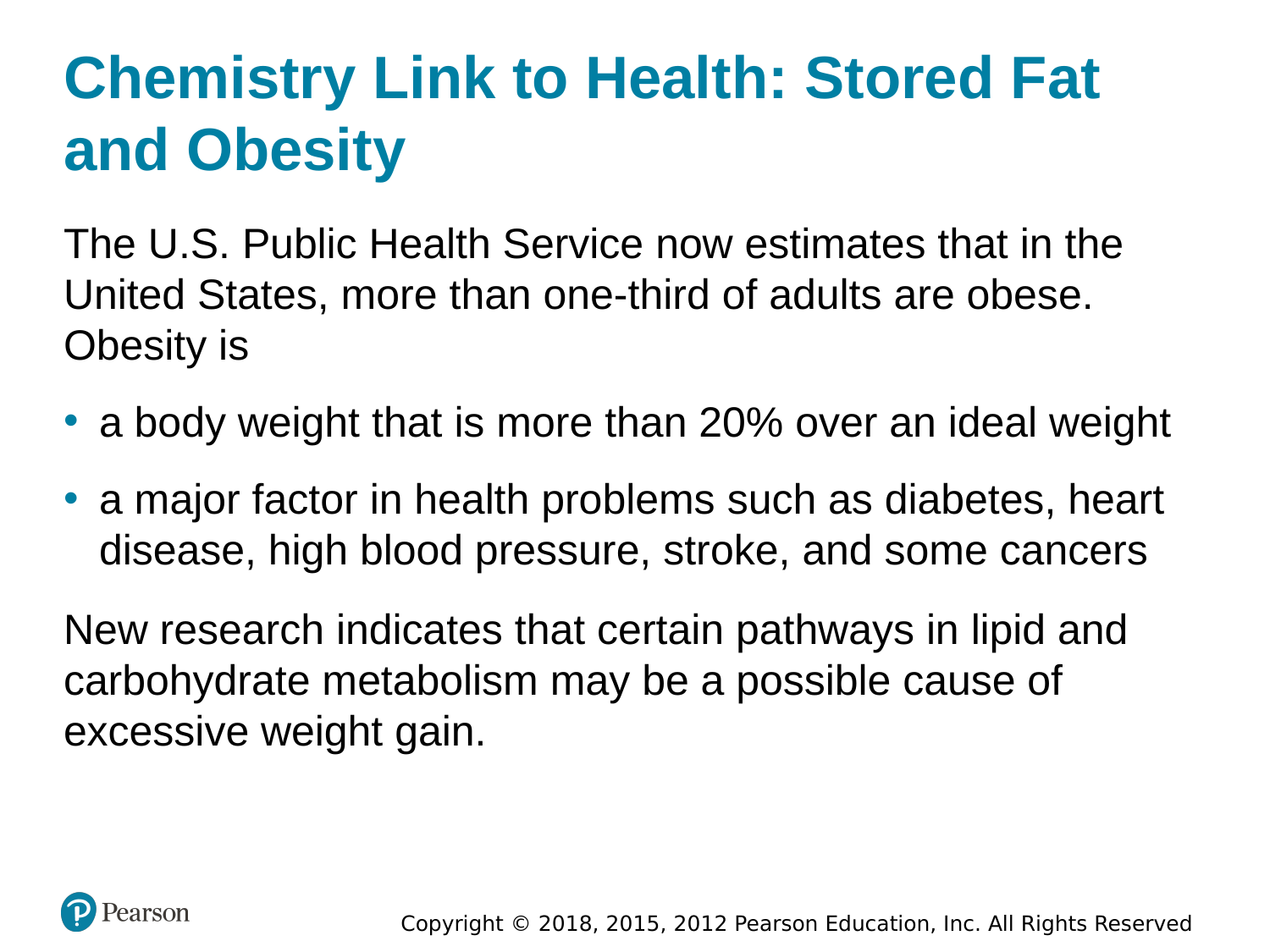

# Chemistry Link to Health: Stored Fat and Obesity
The U.S. Public Health Service now estimates that in the United States, more than one-third of adults are obese. Obesity is
a body weight that is more than 20% over an ideal weight
a major factor in health problems such as diabetes, heart disease, high blood pressure, stroke, and some cancers
New research indicates that certain pathways in lipid and carbohydrate metabolism may be a possible cause of excessive weight gain.